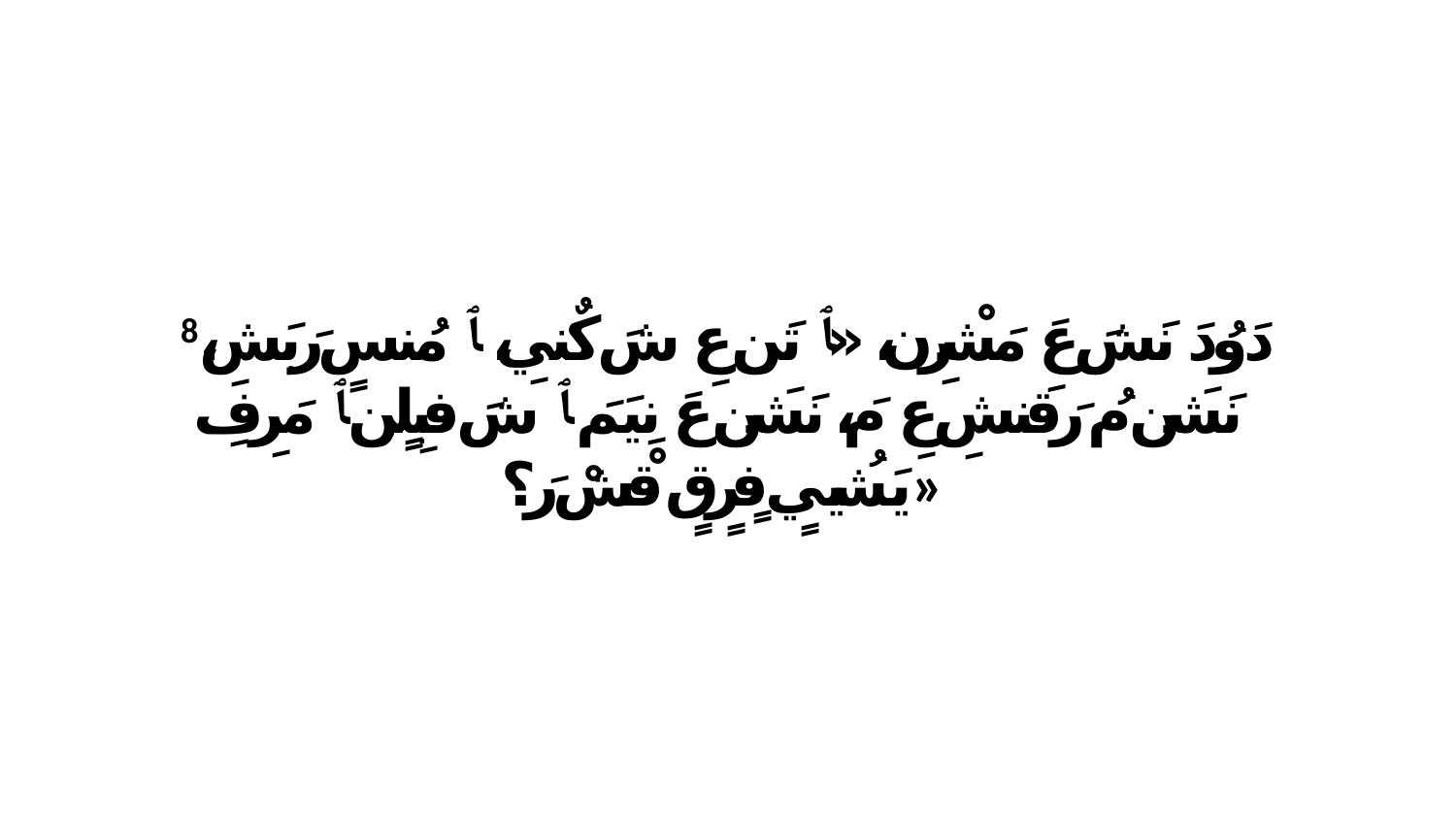

8 دَوُدَ نَشَ عَ مَشْرِن، «ﭑ تَن عِ شَ كٌنيِ، ﭑ مُنسٍ رَبَشِ، نَشَن مُ رَقَنشِ عِ مَ، نَشَن عَ نِيَمَ ﭑ شَ فبِلٍن ﭑ مَرِفِ يَشُييٍ فٍرٍقٍ قْشْ رَ؟»